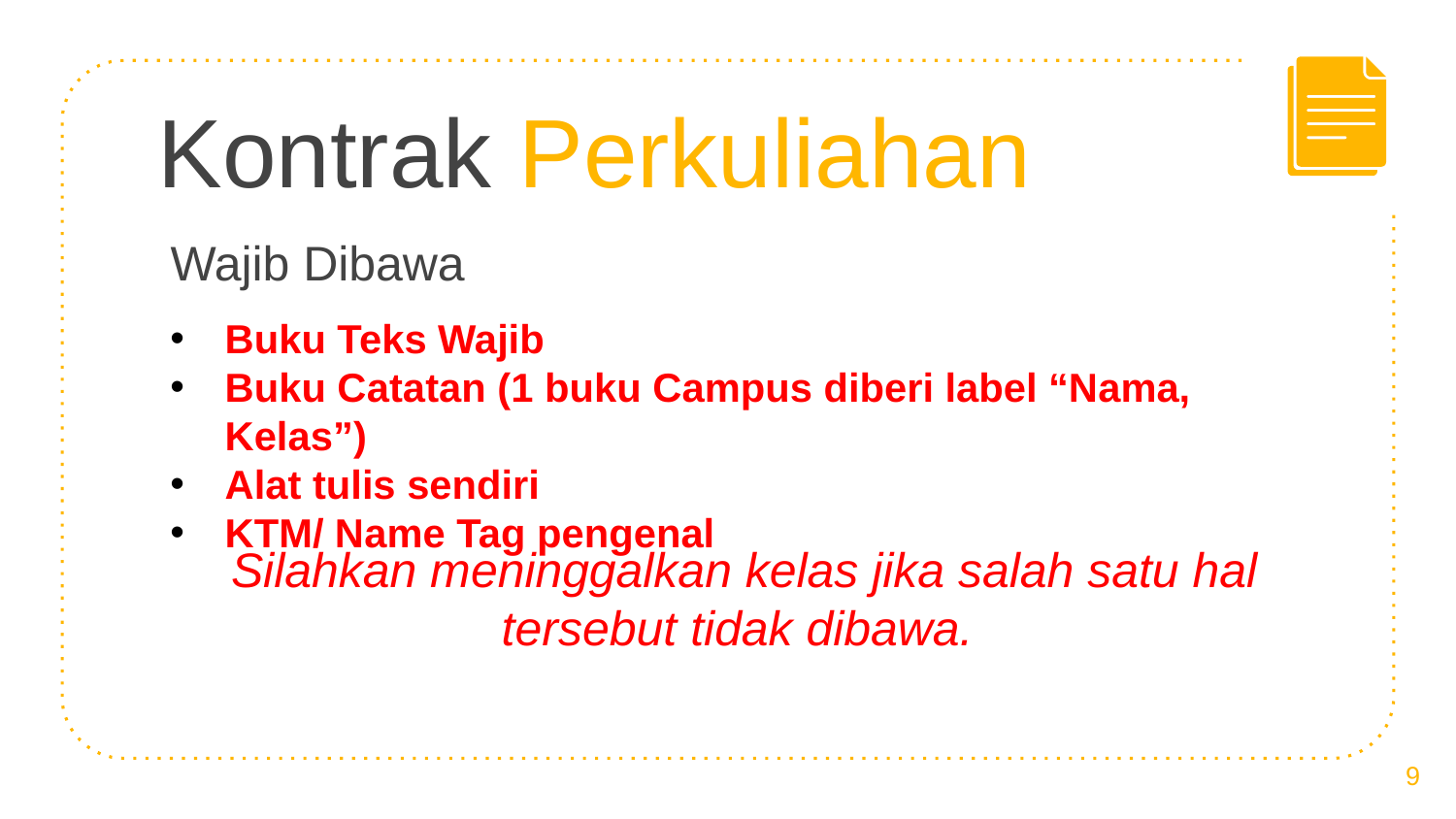

# Kontrak Perkuliahan
Wajib Dibawa
Buku Teks Wajib
Buku Catatan (1 buku Campus diberi label “Nama, Kelas”)
Alat tulis sendiri
KTM/ Name Tag pengenal

Silahkan meninggalkan kelas jika salah satu hal tersebut tidak dibawa.
9